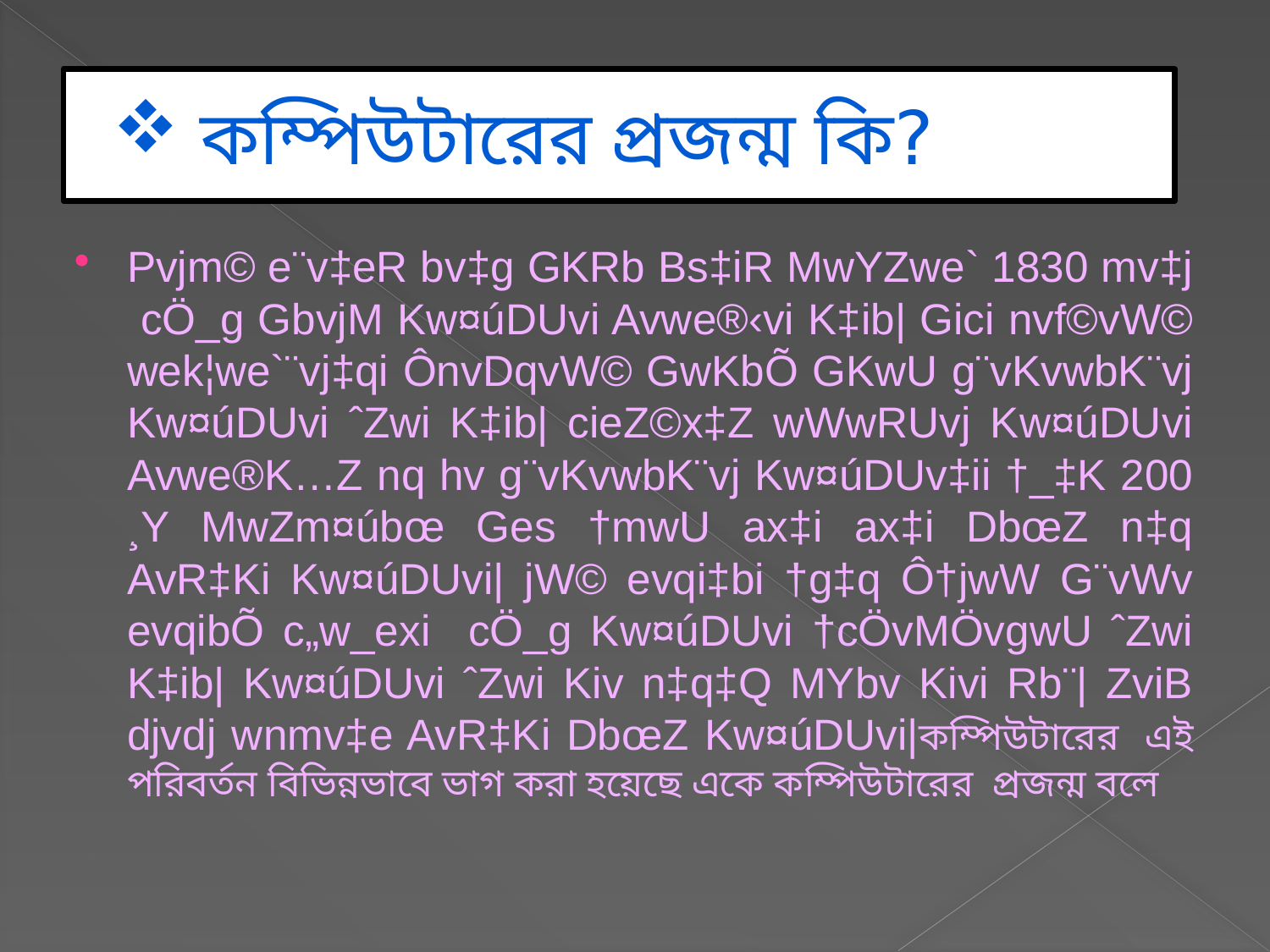

# কম্পিউটারের প্রজন্ম কি?
Pvjm© e¨v‡eR bv‡g GKRb Bs‡iR MwYZwe` 1830 mv‡j  cÖ_g GbvjM Kw¤úDUvi Avwe®‹vi K‡ib| Gici nvf©vW© wek¦we`¨vj‡qi ÔnvDqvW© GwKbÕ GKwU g¨vKvwbK¨vj Kw¤úDUvi ˆZwi K‡ib| cieZ©x‡Z wWwRUvj Kw¤úDUvi Avwe®K…Z nq hv g¨vKvwbK¨vj Kw¤úDUv‡ii †_‡K 200 ¸Y MwZm¤úbœ Ges †mwU ax‡i ax‡i DbœZ n‡q AvR‡Ki Kw¤úDUvi| jW© evqi‡bi †g‡q Ô†jwW G¨vWv evqibÕ c„w_exi  cÖ_g Kw¤úDUvi †cÖvMÖvgwU ˆZwi K‡ib| Kw¤úDUvi ˆZwi Kiv n‡q‡Q MYbv Kivi Rb¨| ZviB djvdj wnmv‡e AvR‡Ki DbœZ Kw¤úDUvi|কম্পিউটারের  এই পরিবর্তন বিভিন্নভাবে ভাগ করা হয়েছে একে কম্পিউটারের  প্রজন্ম বলে